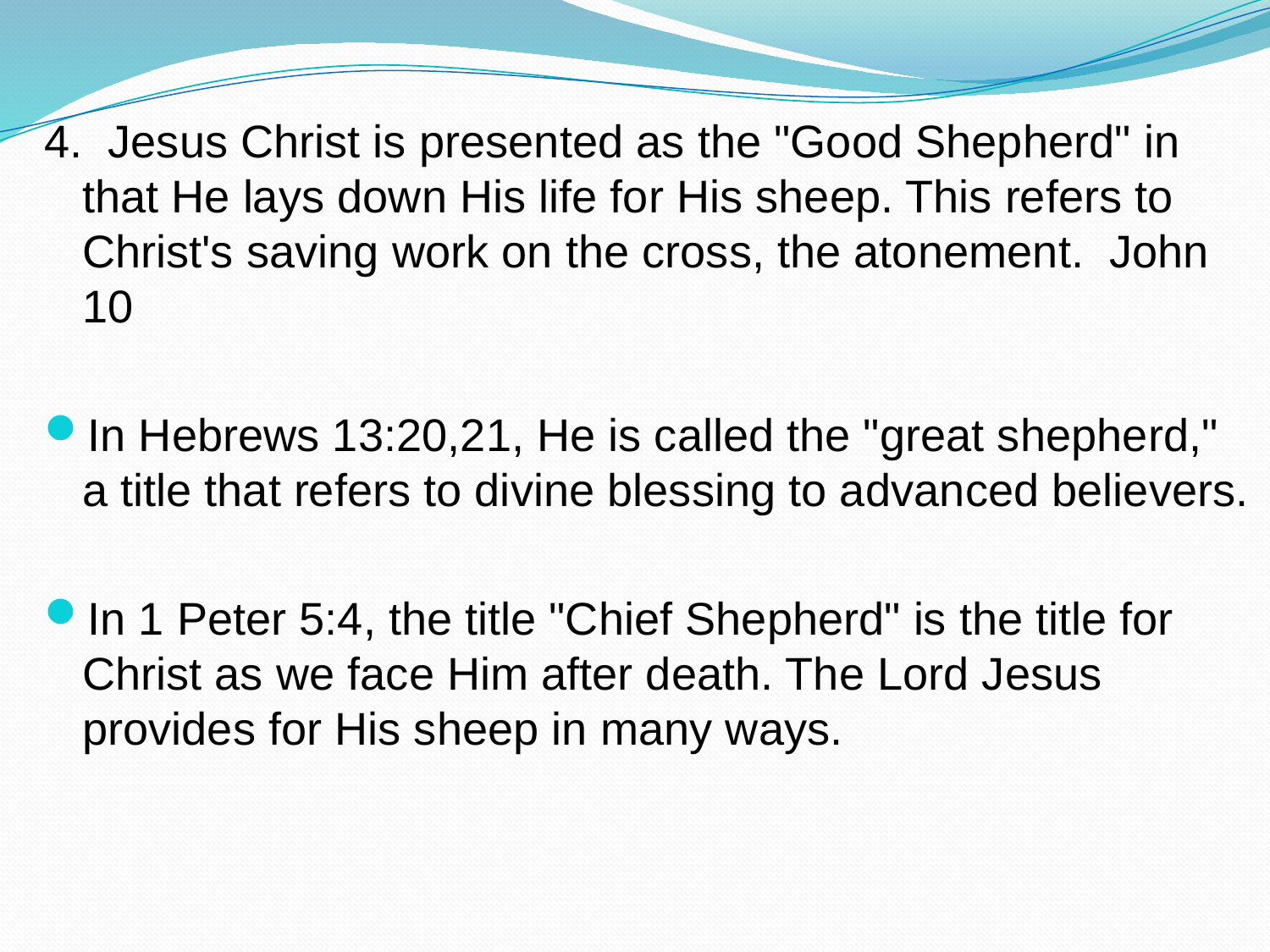

4.  Jesus Christ is presented as the "Good Shepherd" in that He lays down His life for His sheep. This refers to Christ's saving work on the cross, the atonement.  John 10

In Hebrews 13:20,21, He is called the "great shepherd," a title that refers to divine blessing to advanced believers.

In 1 Peter 5:4, the title "Chief Shepherd" is the title for Christ as we face Him after death. The Lord Jesus provides for His sheep in many ways.